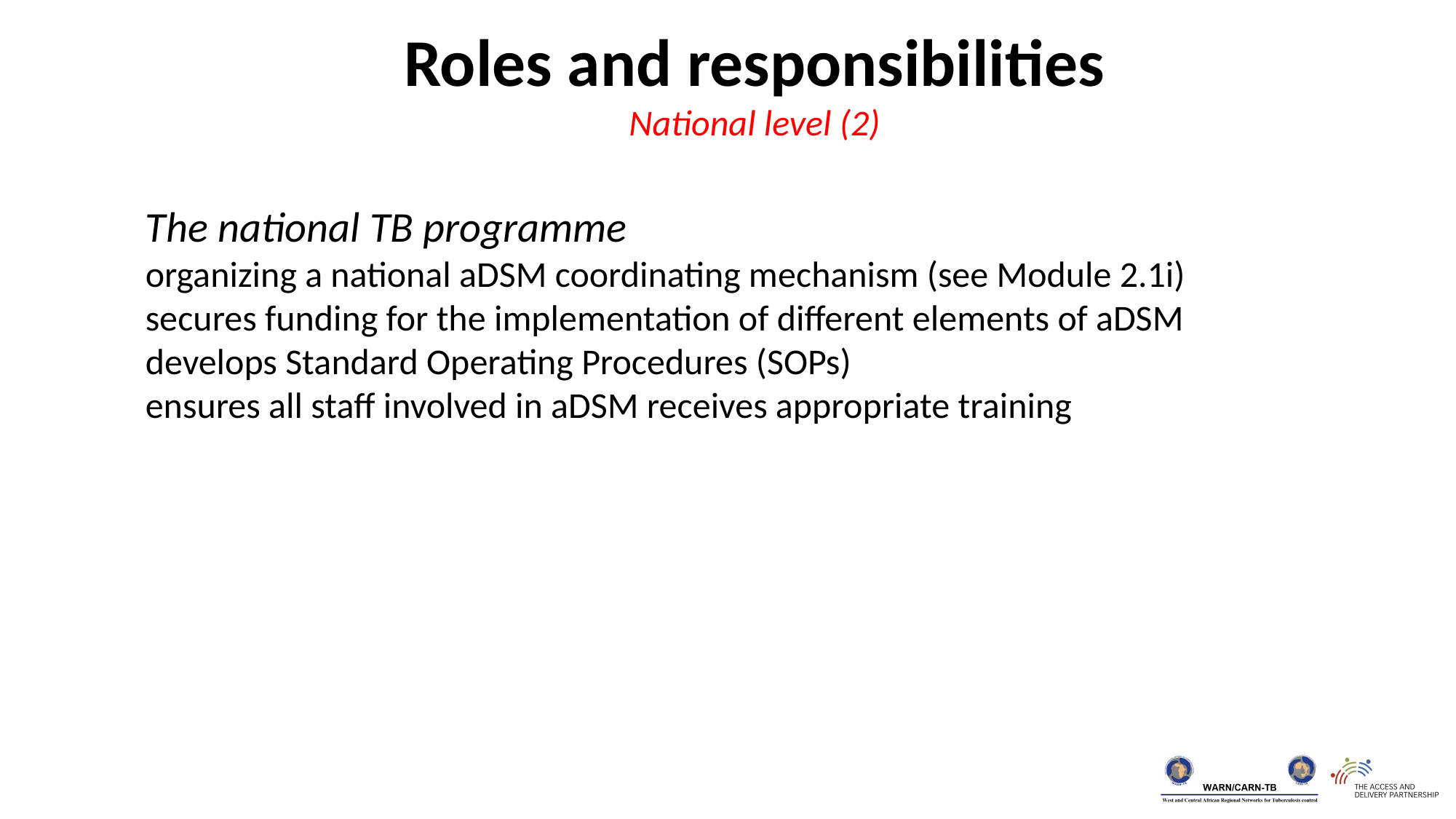

Roles and responsibilities
National level (2)
The national TB programme
organizing a national aDSM coordinating mechanism (see Module 2.1i)
secures funding for the implementation of different elements of aDSM
develops Standard Operating Procedures (SOPs)
ensures all staff involved in aDSM receives appropriate training